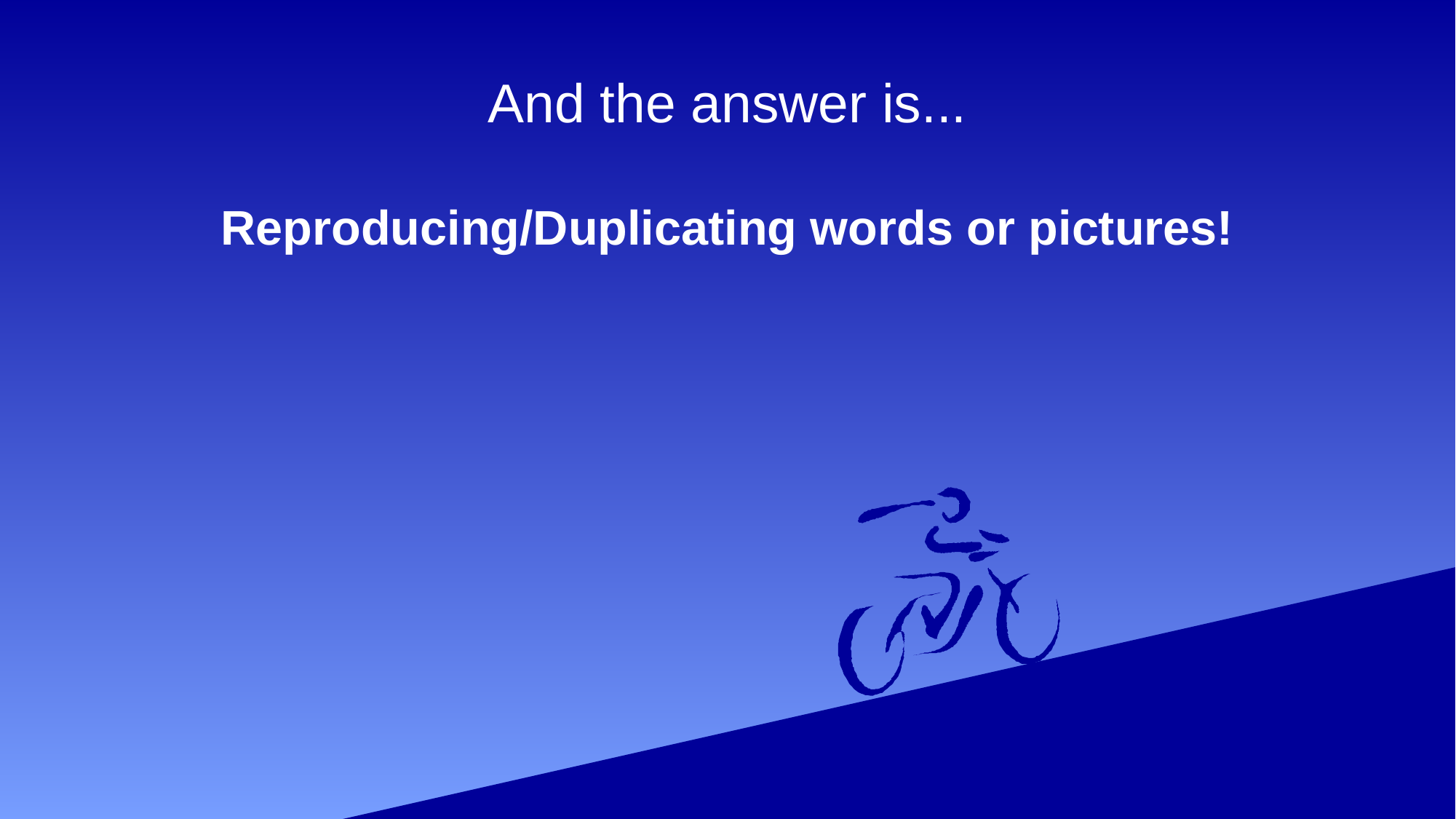

# And the answer is...
Reproducing/Duplicating words or pictures!